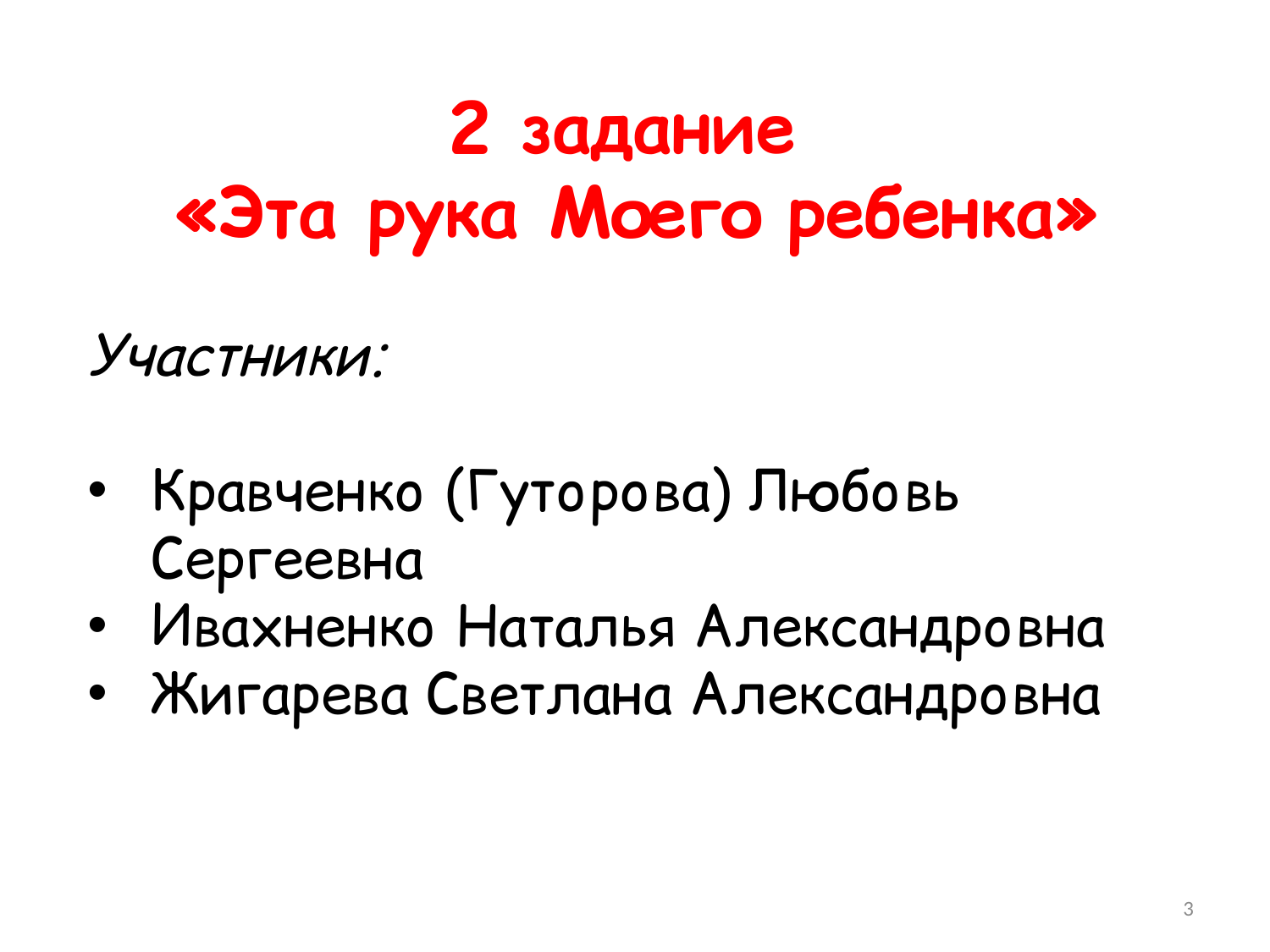

2 задание
«Эта рука Моего ребенка»

Участники:

Кравченко (Гуторова) Любовь Сергеевна
Ивахненко Наталья Александровна
Жигарева Светлана Александровна
3